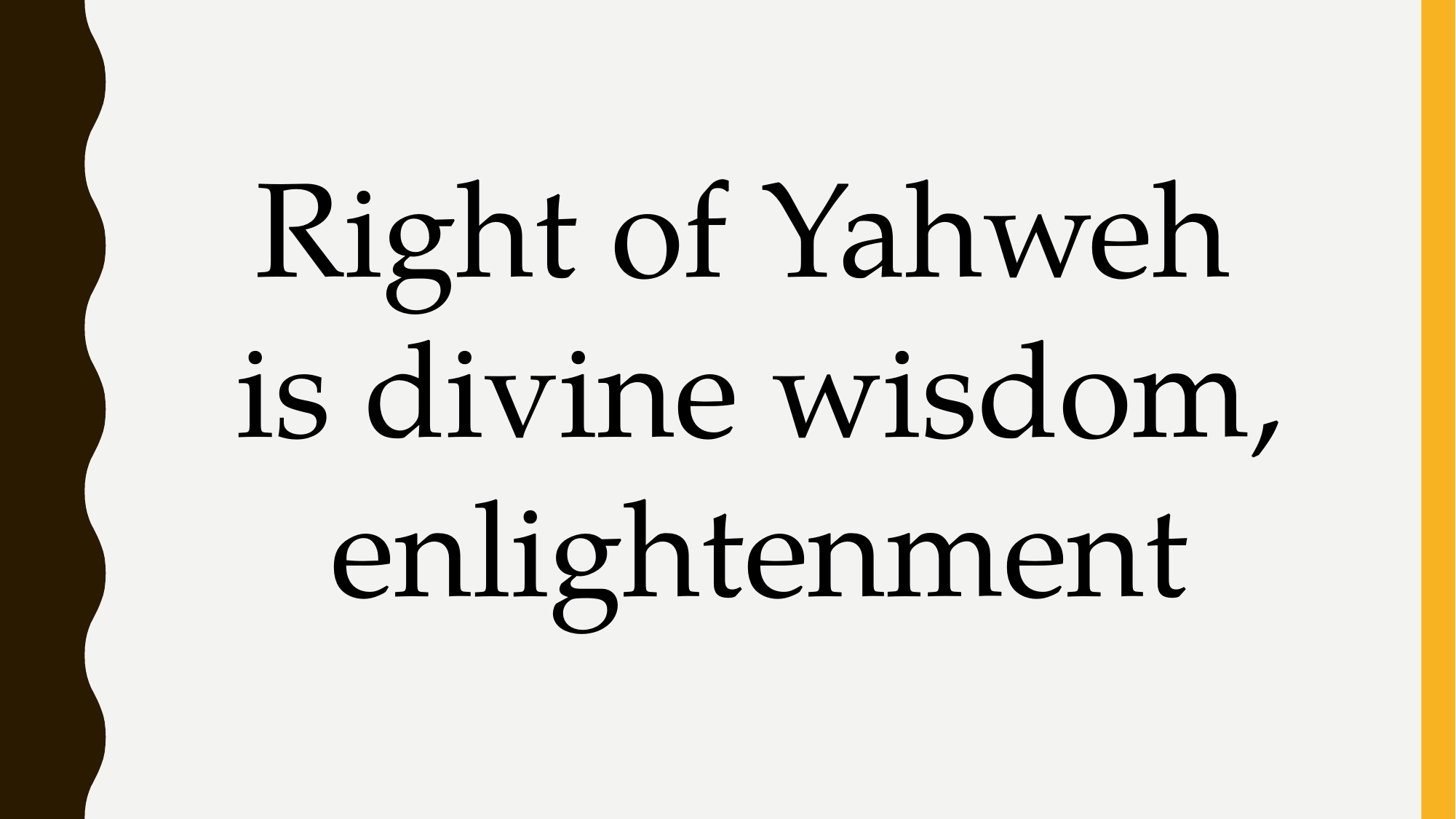

Right of Yahweh
is divine wisdom, enlightenment